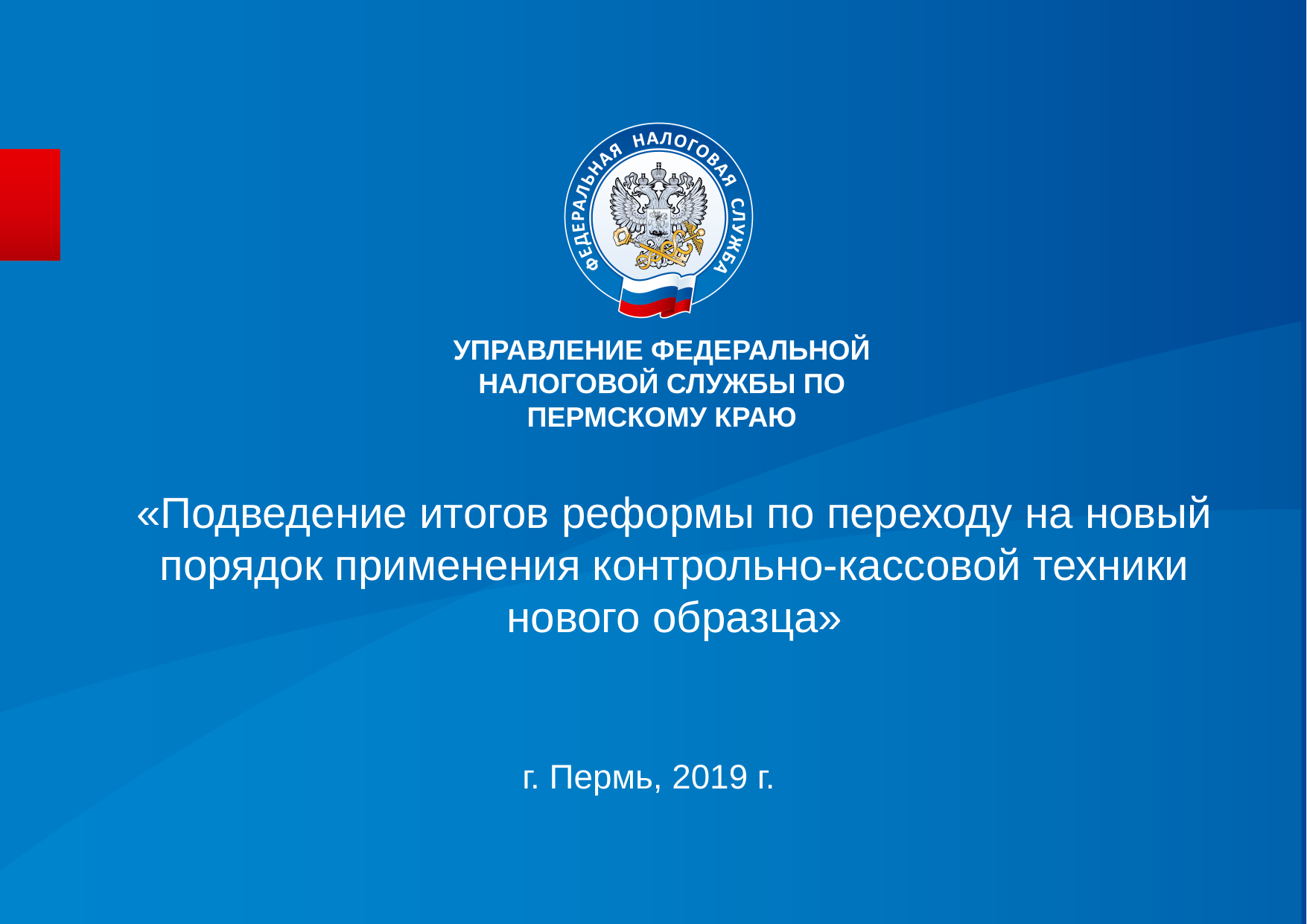

УПРАВЛЕНИЕ ФЕДЕРАЛЬНОЙ НАЛОГОВОЙ СЛУЖБЫ ПО ПЕРМСКОМУ КРАЮ
# «Подведение итогов реформы по переходу на новый порядок применения контрольно-кассовой техники нового образца»

г. Пермь, 2019 г.